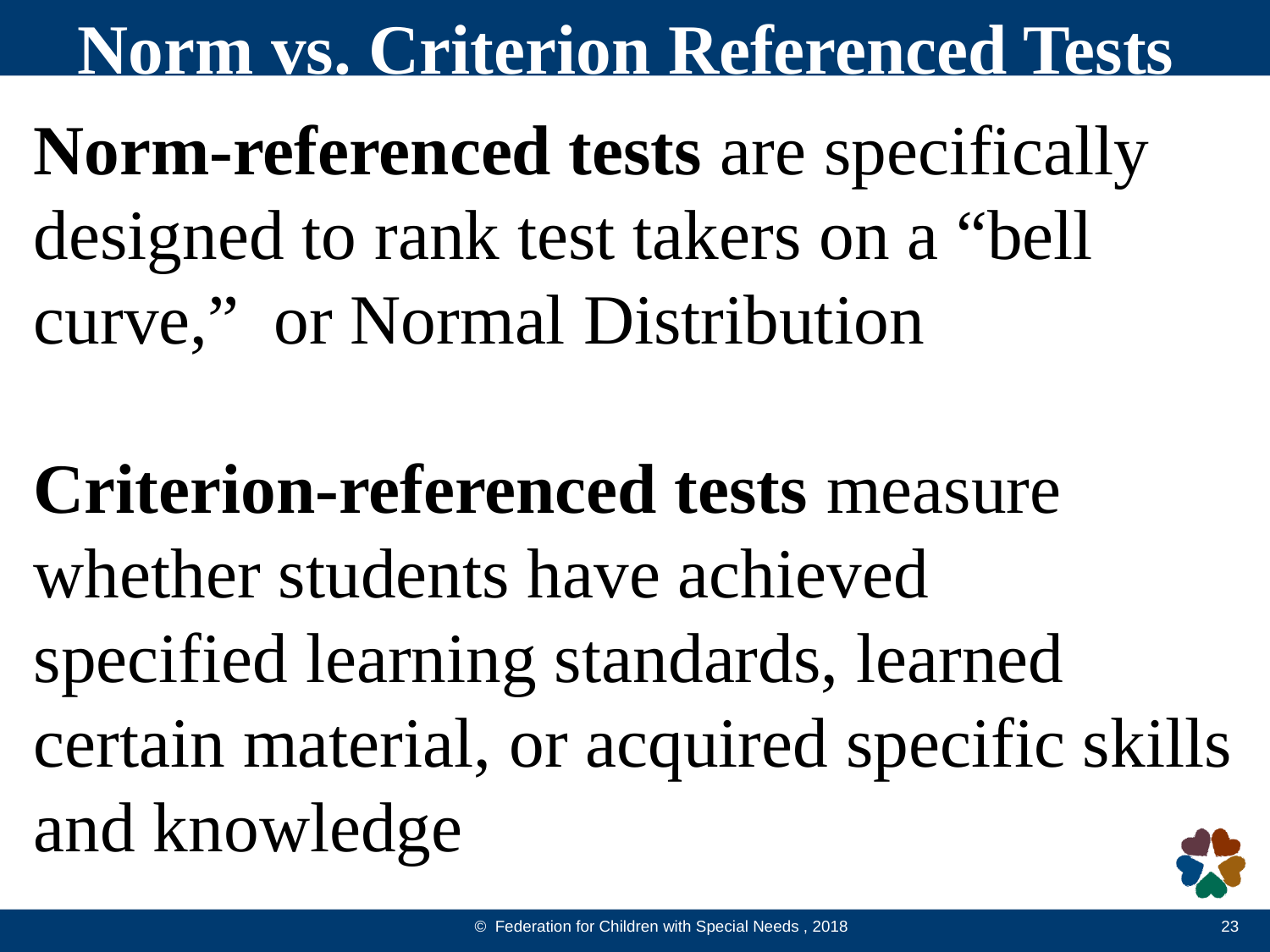

Norm vs. Criterion Referenced Tests
Norm-referenced tests are specifically designed to rank test takers on a “bell curve,”  or Normal Distribution

Criterion-referenced tests measure whether students have achieved specified learning standards, learned certain material, or acquired specific skills and knowledge